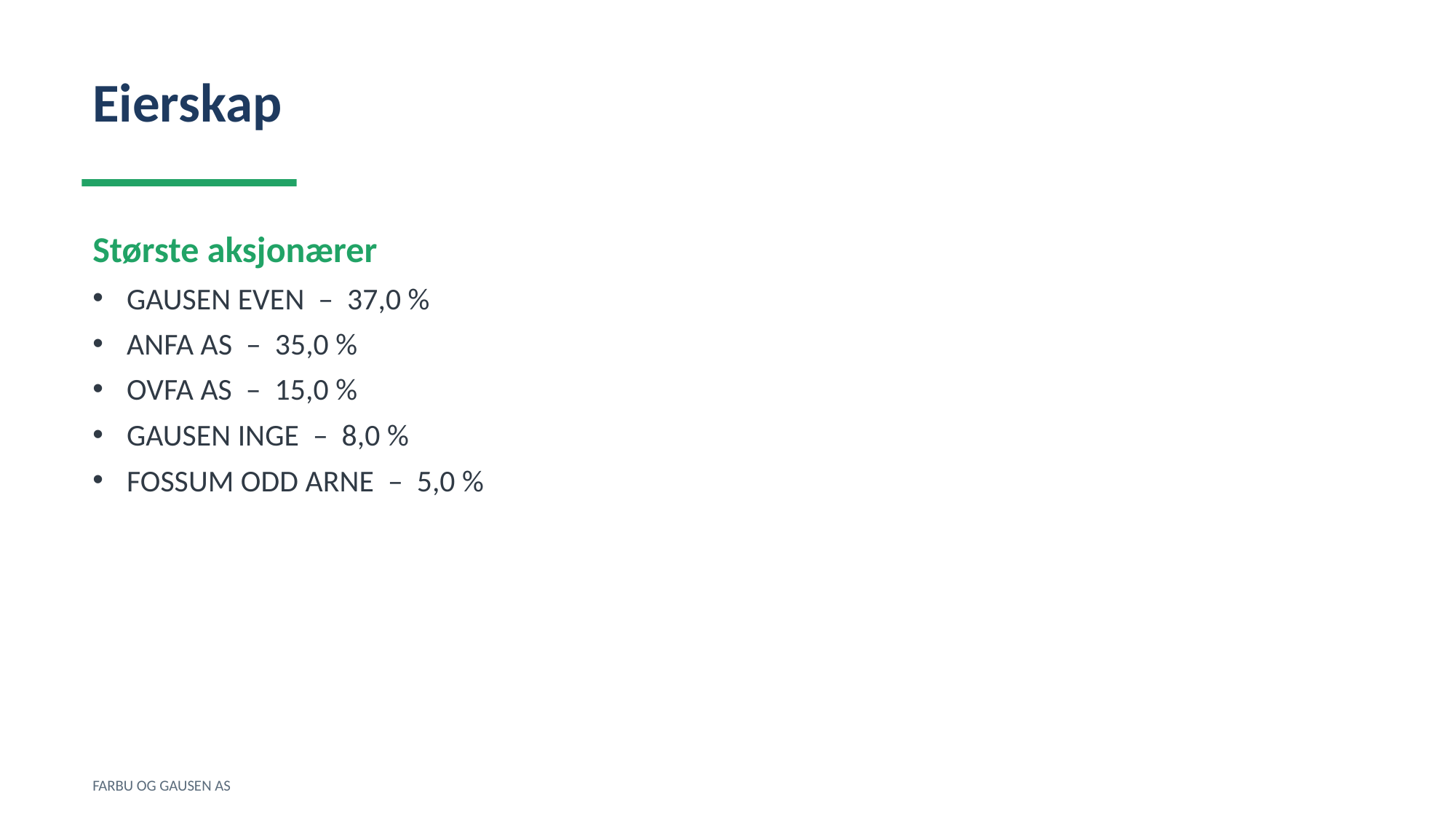

Eierskap

Største aksjonærer
GAUSEN EVEN  –  37,0 %
ANFA AS  –  35,0 %
OVFA AS  –  15,0 %
GAUSEN INGE  –  8,0 %
FOSSUM ODD ARNE  –  5,0 %
FARBU OG GAUSEN AS